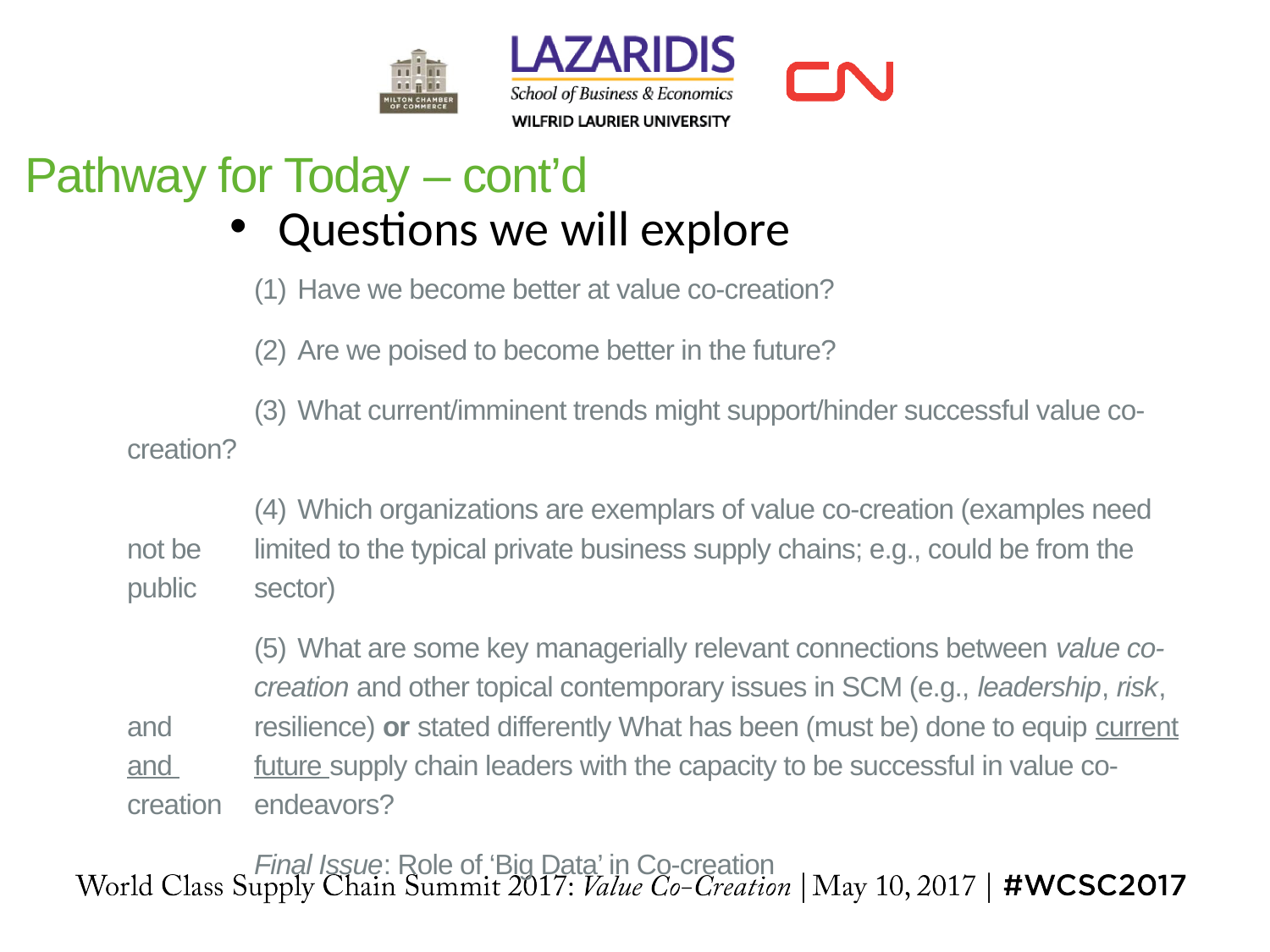

# Pathway for Today – cont’d
Questions we will explore
	(1)   Have we become better at value co-creation?
	(2)   Are we poised to become better in the future?
	(3)   What current/imminent trends might support/hinder successful value co-creation?
	(4)   Which organizations are exemplars of value co-creation (examples need not be 	limited to the typical private business supply chains; e.g., could be from the public 	sector)
	(5)   What are some key managerially relevant connections between value co-	creation and other topical contemporary issues in SCM (e.g., leadership, risk, and 	resilience) or stated differently What has been (must be) done to equip current and 	future supply chain leaders with the capacity to be successful in value co-creation 	endeavors?
	Final Issue: Role of ‘Big Data’ in Co-creation